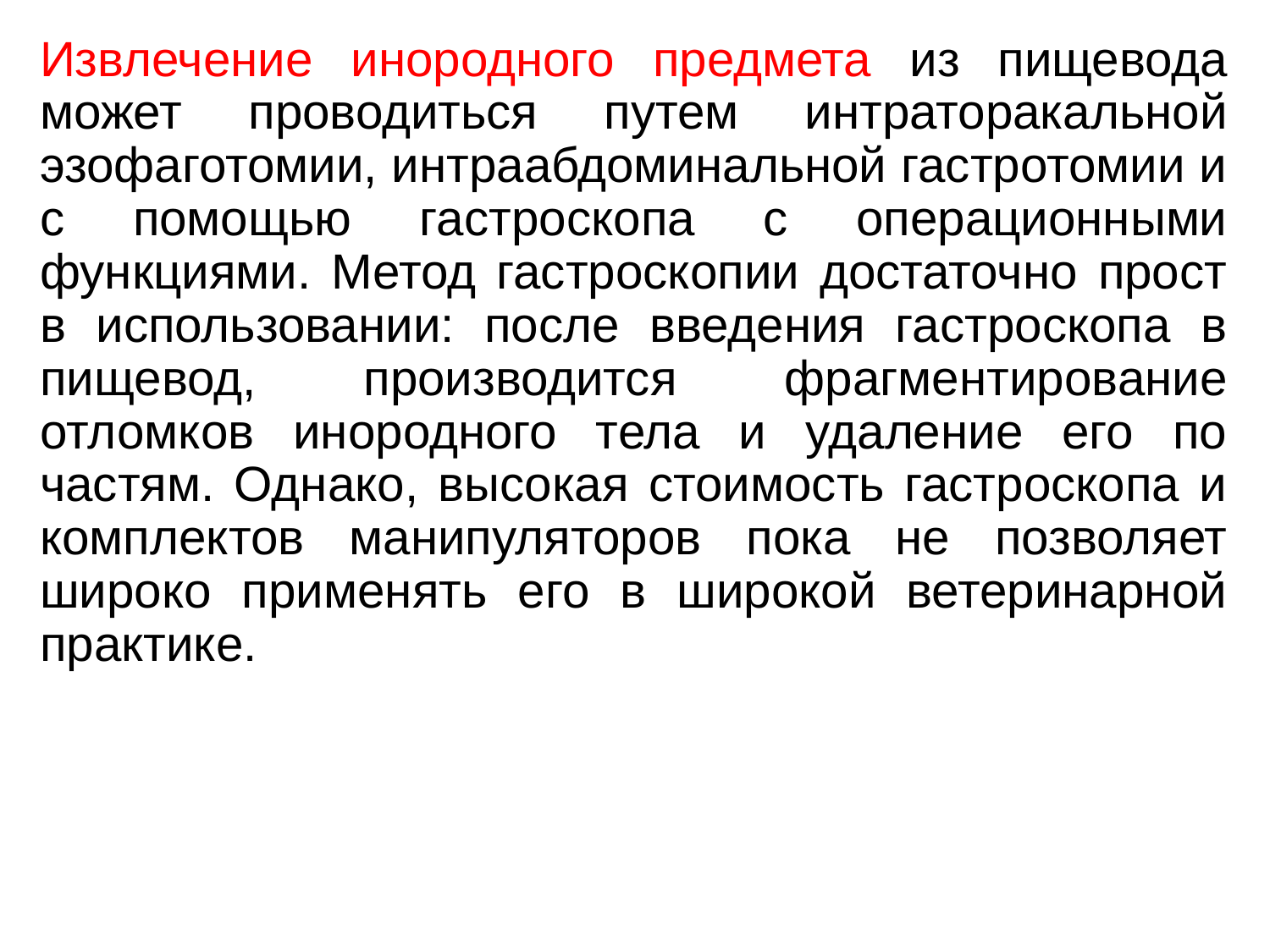

Извлечение инородного предмета из пищевода может проводиться путем интраторакальной эзофаготомии, интраабдоминальной гастротомии и с помощью гастроскопа с операционными функциями. Метод гастроскопии достаточно прост в использовании: после введения гастроскопа в пищевод, производится фрагментирование отломков инородного тела и удаление его по частям. Однако, высокая стоимость гастроскопа и комплектов манипуляторов пока не позволяет широко применять его в широкой ветеринарной практике.